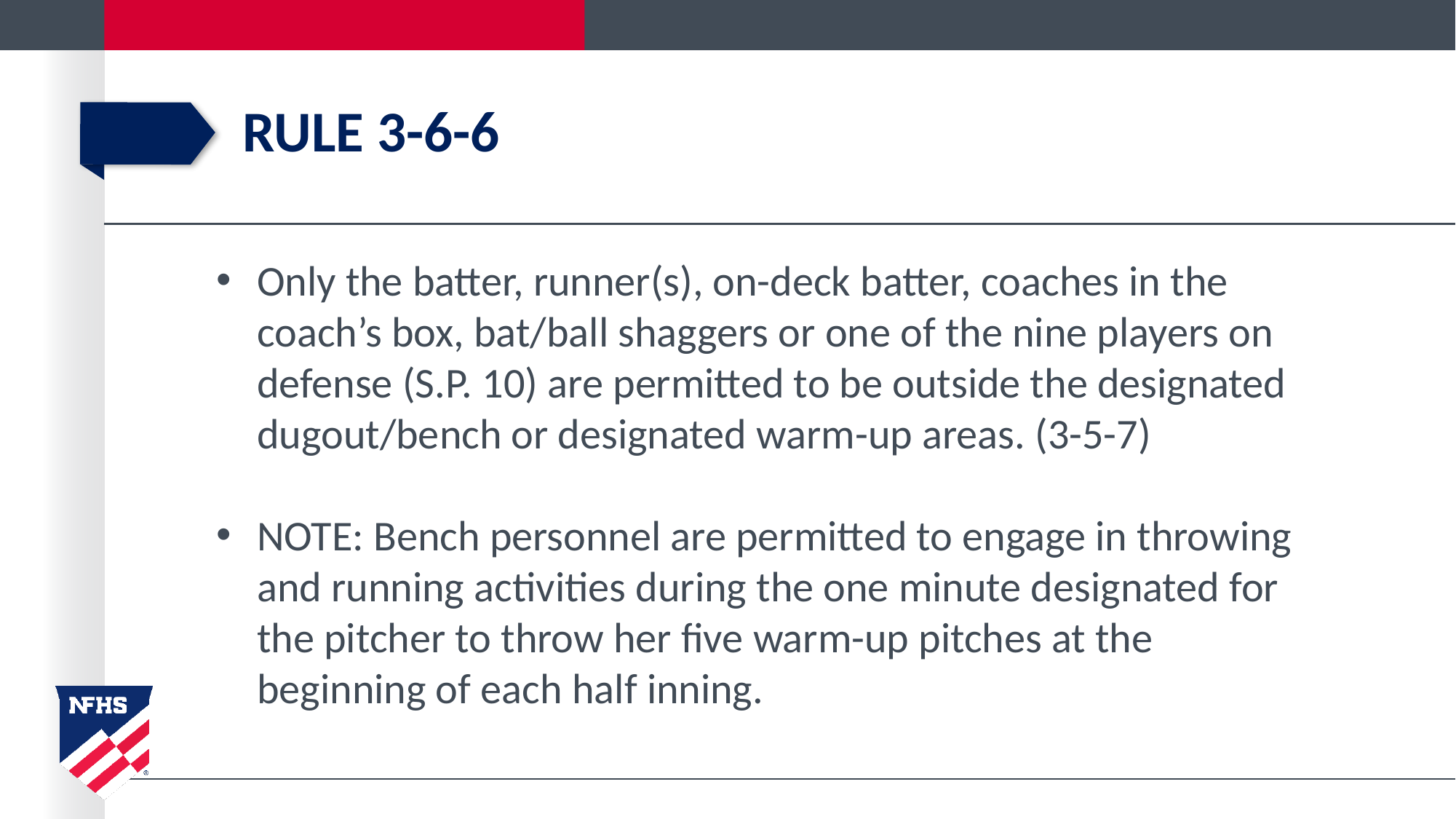

# Rule 3-6-6
Only the batter, runner(s), on-deck batter, coaches in the coach’s box, bat/ball shaggers or one of the nine players on defense (S.P. 10) are permitted to be outside the designated dugout/bench or designated warm-up areas. (3-5-7)

NOTE: Bench personnel are permitted to engage in throwing and running activities during the one minute designated for the pitcher to throw her five warm-up pitches at the beginning of each half inning.